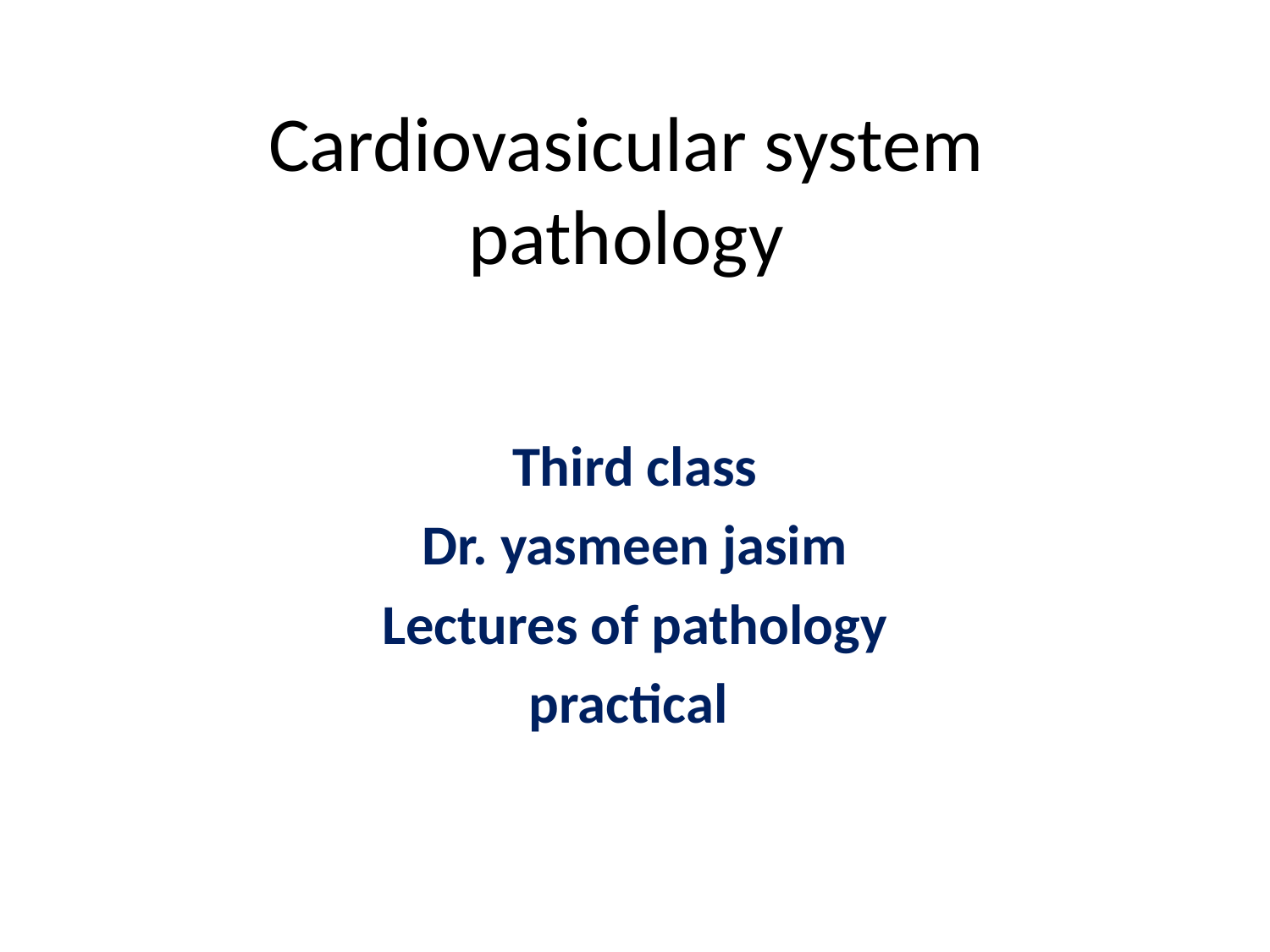

# Cardiovasicular system pathology
Third class
Dr. yasmeen jasim
Lectures of pathology
practical